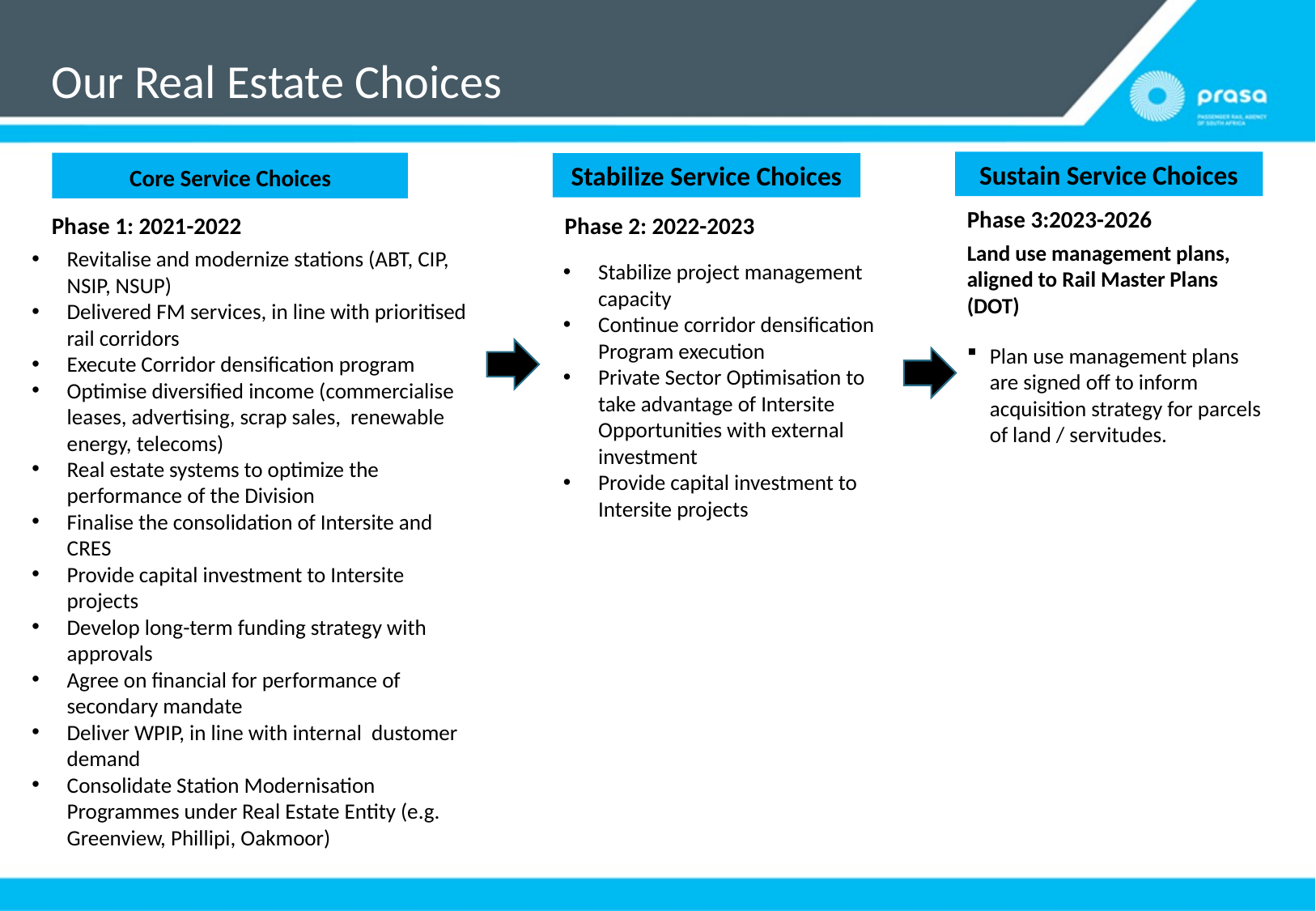

# Our Real Estate Choices
Sustain Service Choices
 Core Service Choices
Stabilize Service Choices
Phase 3:2023-2026
Phase 1: 2021-2022
Phase 2: 2022-2023
Land use management plans, aligned to Rail Master Plans (DOT)

Plan use management plans are signed off to inform acquisition strategy for parcels of land / servitudes.

Revitalise and modernize stations (ABT, CIP, NSIP, NSUP)
Delivered FM services, in line with prioritised rail corridors
Execute Corridor densification program
Optimise diversified income (commercialise leases, advertising, scrap sales,  renewable energy, telecoms)
Real estate systems to optimize the performance of the Division
Finalise the consolidation of Intersite and CRES
Provide capital investment to Intersite projects
Develop long-term funding strategy with approvals
Agree on financial for performance of secondary mandate
Deliver WPIP, in line with internal  dustomer demand
Consolidate Station Modernisation Programmes under Real Estate Entity (e.g. Greenview, Phillipi, Oakmoor)
Stabilize project management capacity
Continue corridor densification Program execution
Private Sector Optimisation to take advantage of Intersite Opportunities with external investment
Provide capital investment to Intersite projects